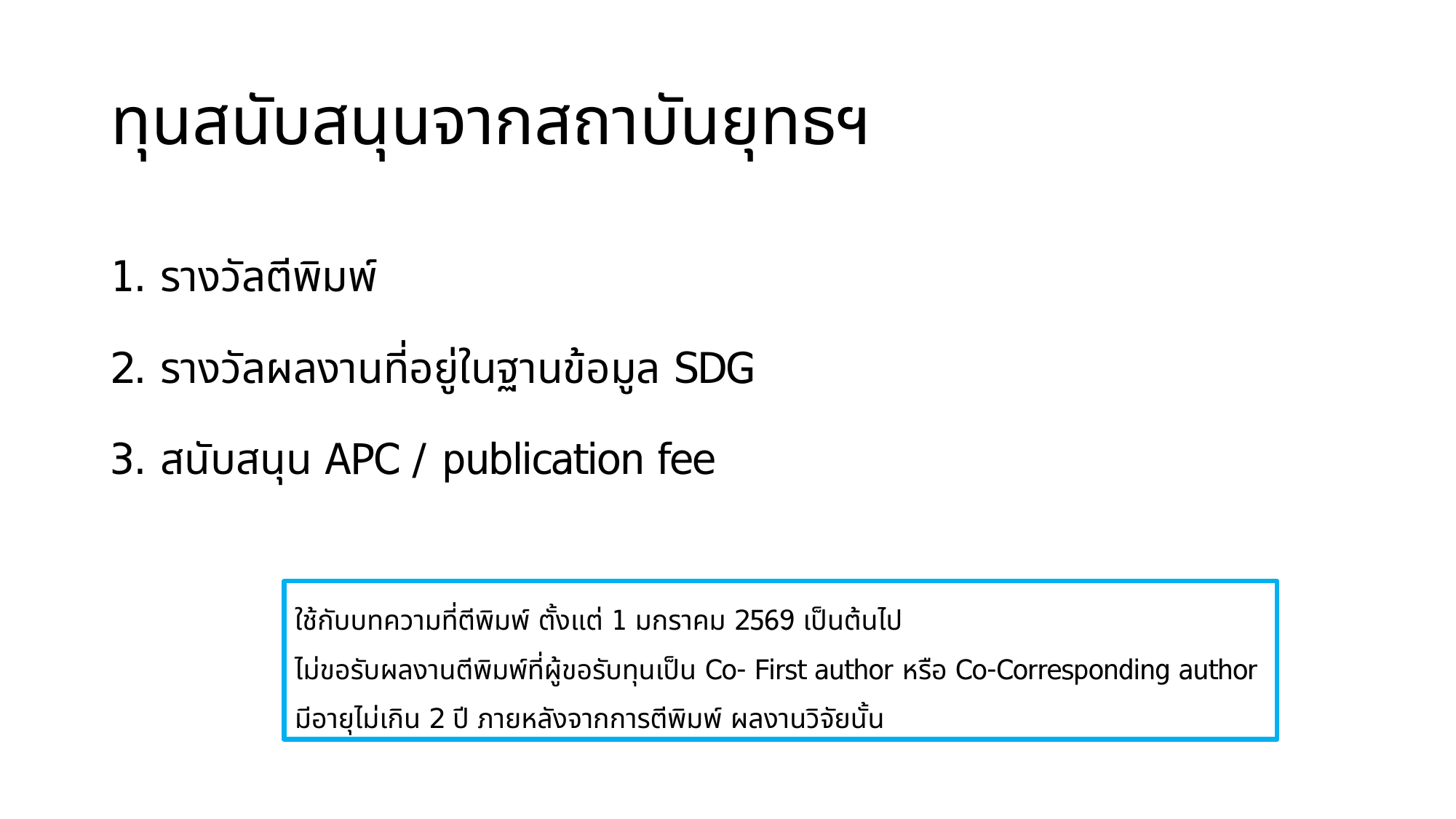

# ทุนสนับสนุนจากสถาบันยุทธฯ
1. รางวัลตีพิมพ์
2. รางวัลผลงานที่อยู่ในฐานข้อมูล SDG
3. สนับสนุน APC / publication fee
ใช้กับบทความที่ตีพิมพ์ ตั้งแต่ 1 มกราคม 2569 เป็นต้นไป
ไม่ขอรับผลงานตีพิมพ์ที่ผู้ขอรับทุนเป็น Co- First author หรือ Co-Corresponding author
มีอายุไม่เกิน 2 ปี ภายหลังจากการตีพิมพ์ ผลงานวิจัยนั้น